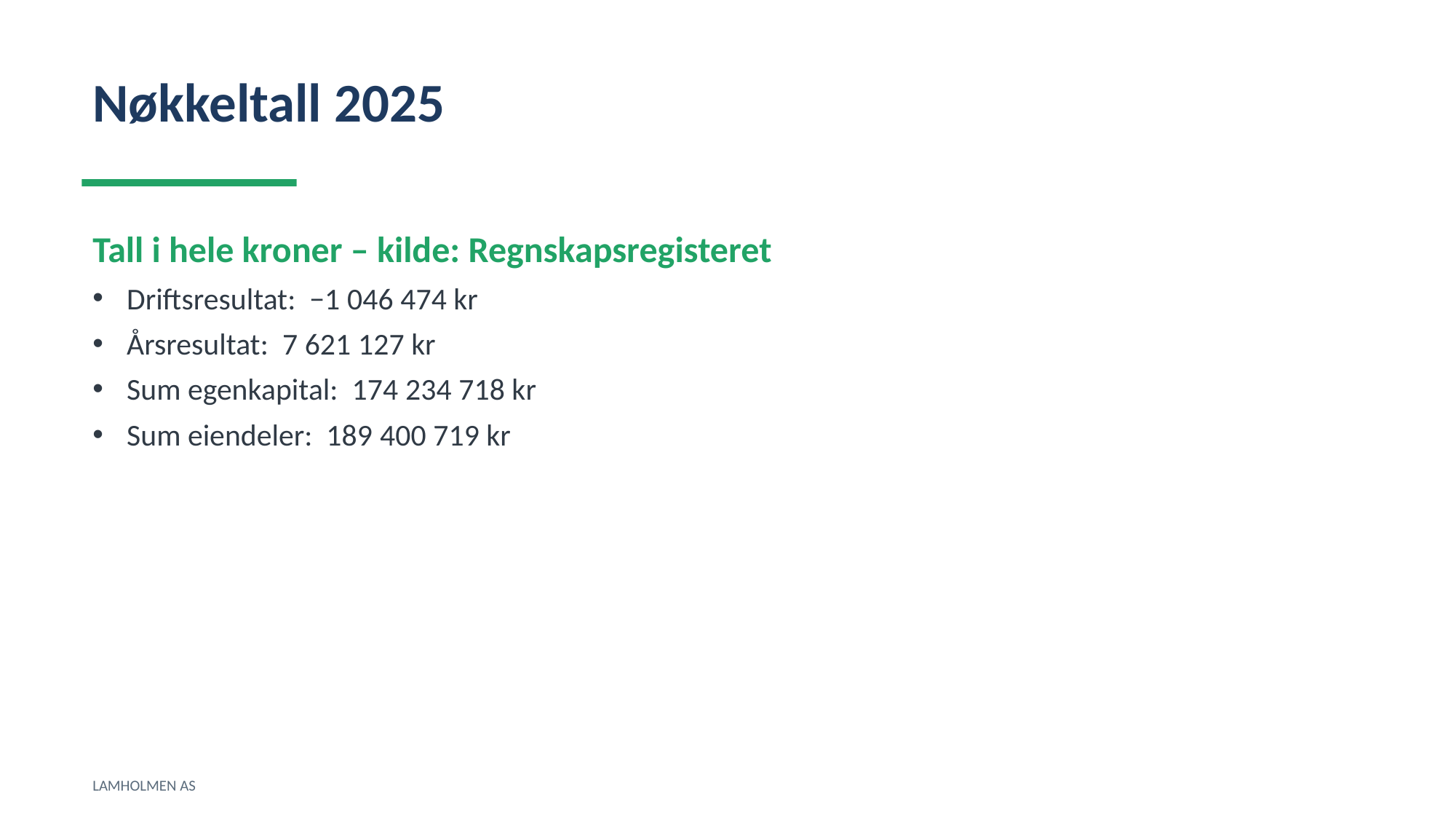

Nøkkeltall 2025

Tall i hele kroner – kilde: Regnskapsregisteret
Driftsresultat:  −1 046 474 kr
Årsresultat:  7 621 127 kr
Sum egenkapital:  174 234 718 kr
Sum eiendeler:  189 400 719 kr
LAMHOLMEN AS